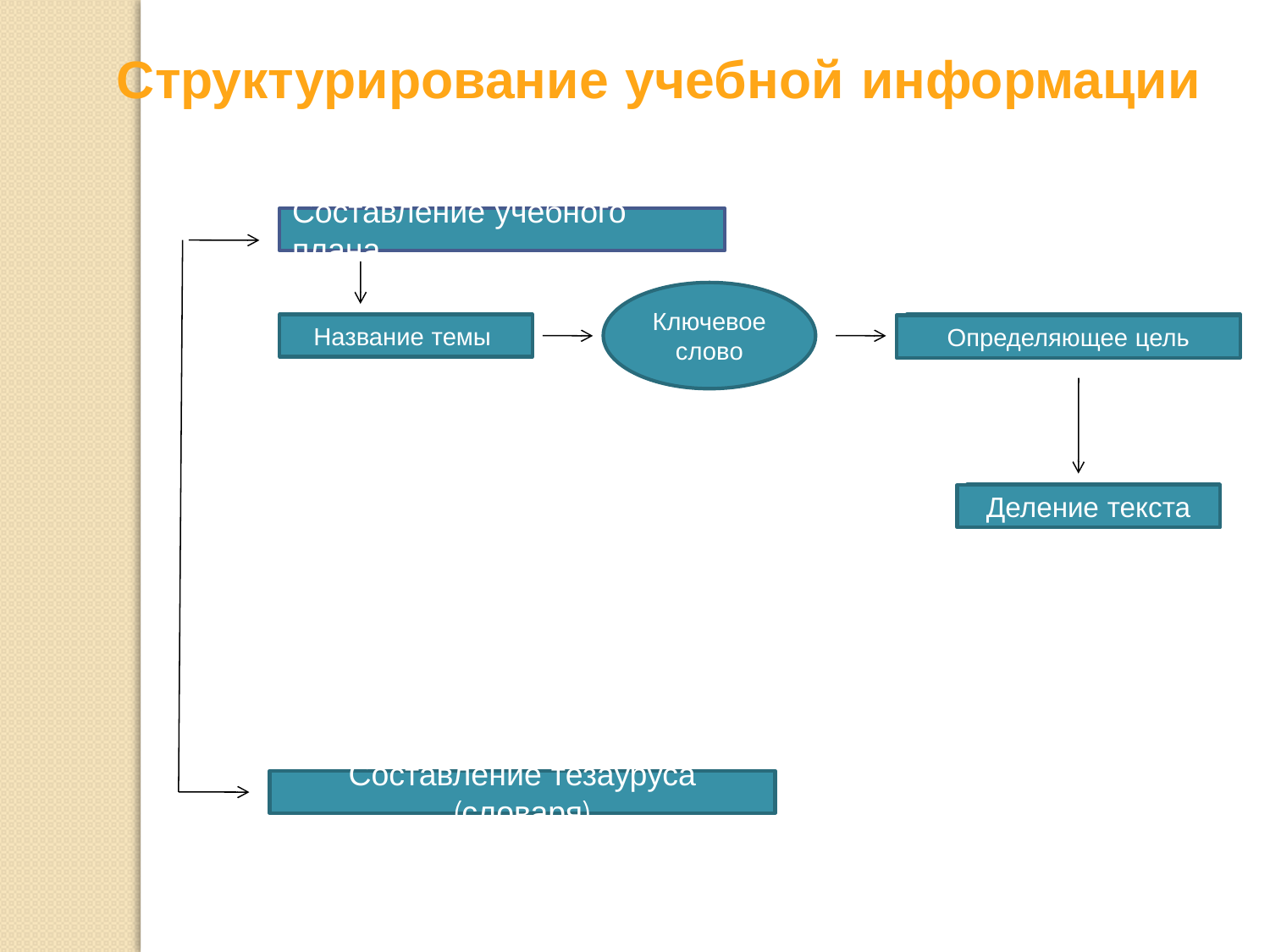

Структурирование учебной информации
Составление учебного плана
Ключевое слово
Название темы
Определяющее цель
Определяющее цель
Деление текста
Деление текста
Составление тезауруса (словаря)